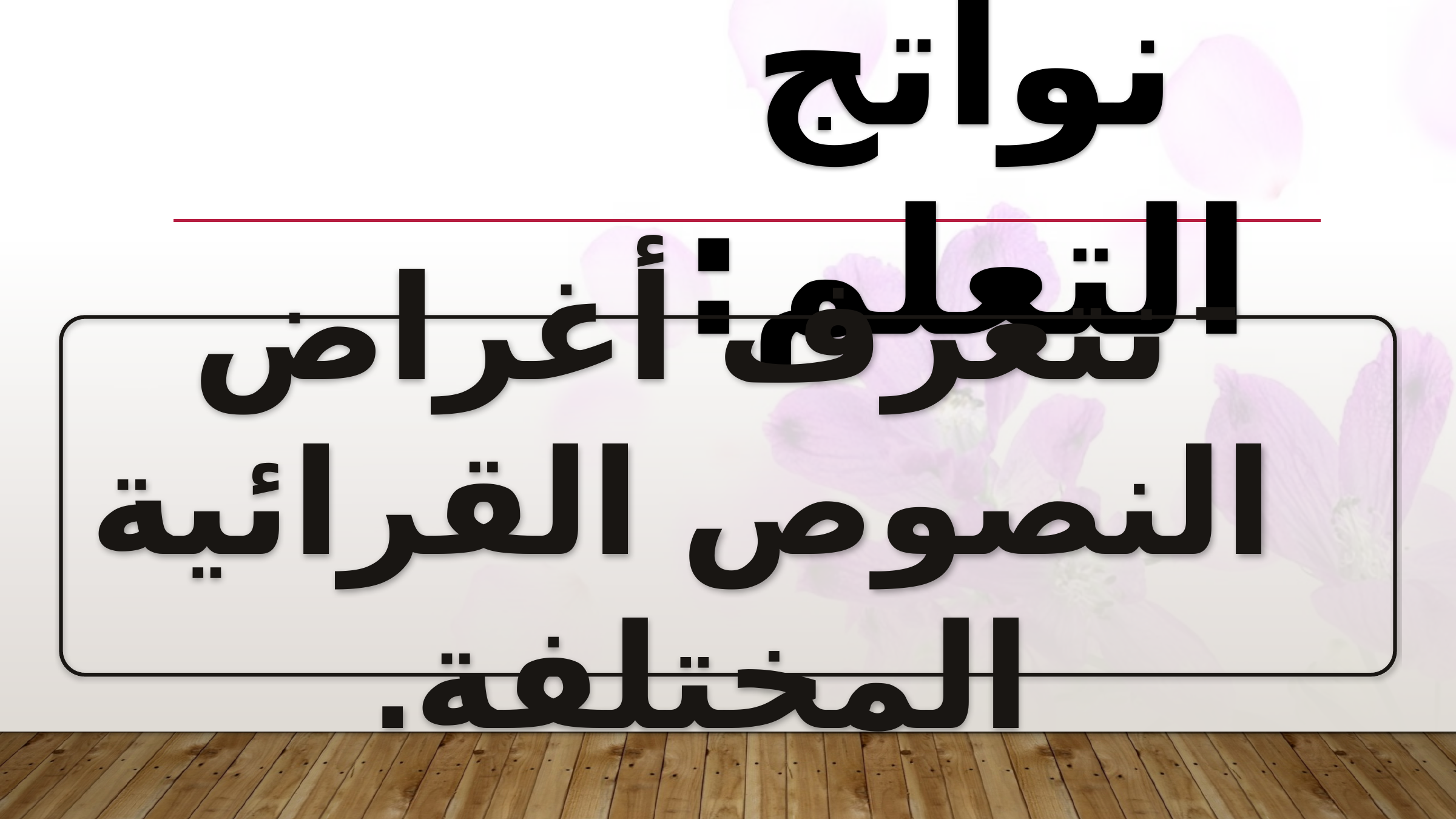

نواتج التعلم:
نتعرف أغراض النصوص القرائية المختلفة.